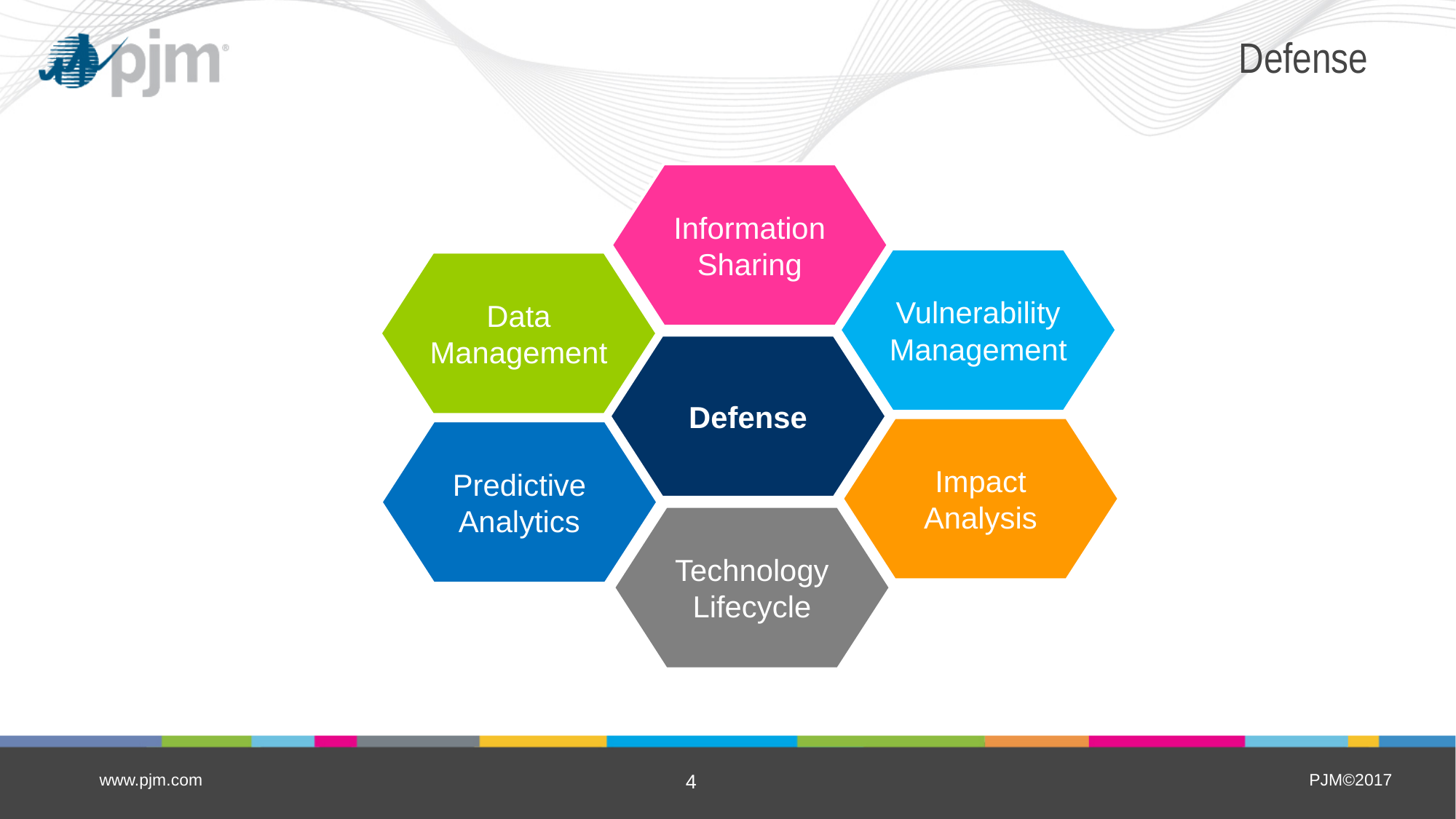

# Defense
Information Sharing
Vulnerability Management
Data Management
Defense
Impact Analysis
Predictive Analytics
Technology Lifecycle
www.pjm.com